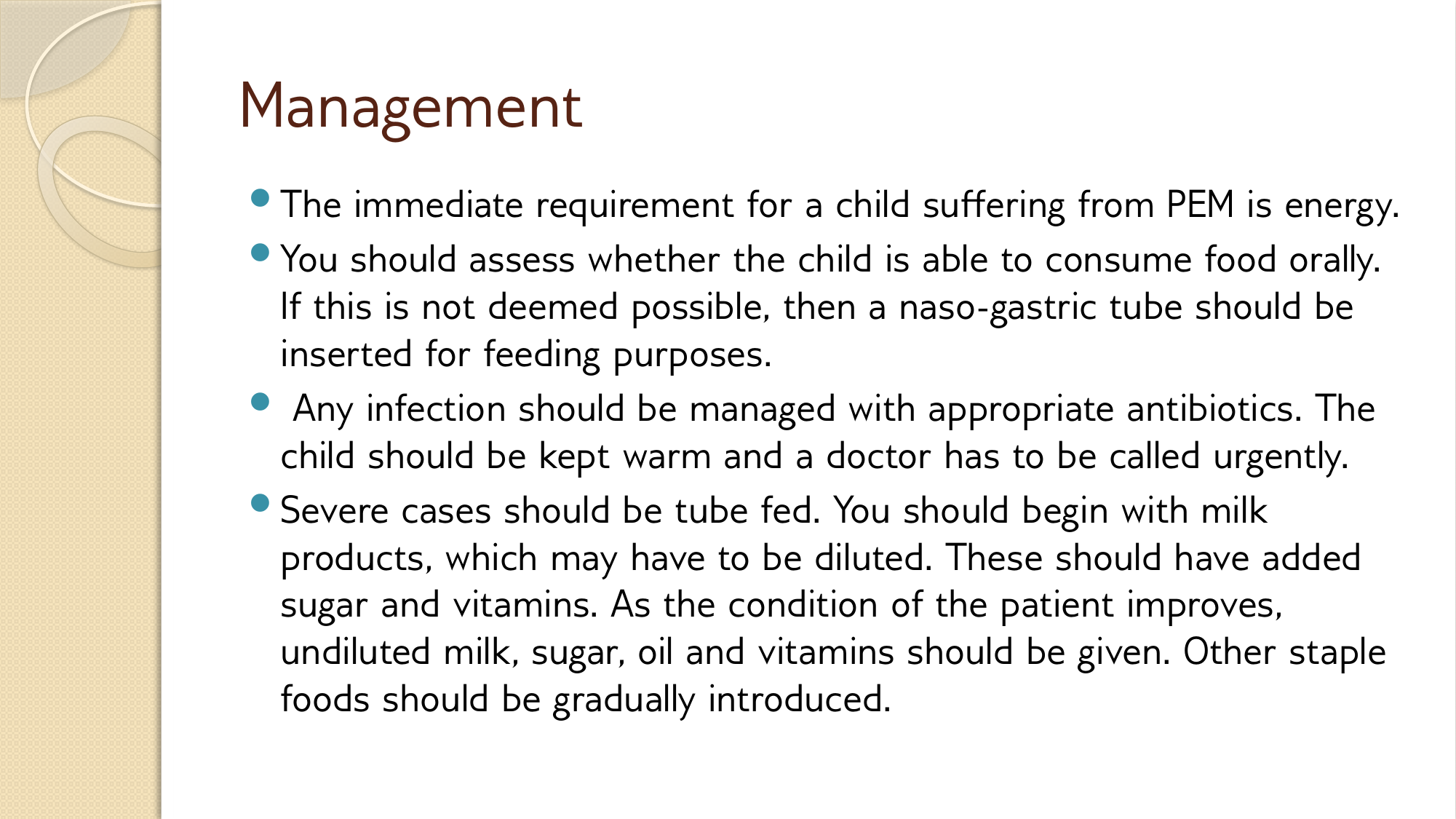

# Management
The immediate requirement for a child suffering from PEM is energy.
You should assess whether the child is able to consume food orally. If this is not deemed possible, then a naso-gastric tube should be inserted for feeding purposes.
 Any infection should be managed with appropriate antibiotics. The child should be kept warm and a doctor has to be called urgently.
Severe cases should be tube fed. You should begin with milk products, which may have to be diluted. These should have added sugar and vitamins. As the condition of the patient improves, undiluted milk, sugar, oil and vitamins should be given. Other staple foods should be gradually introduced.